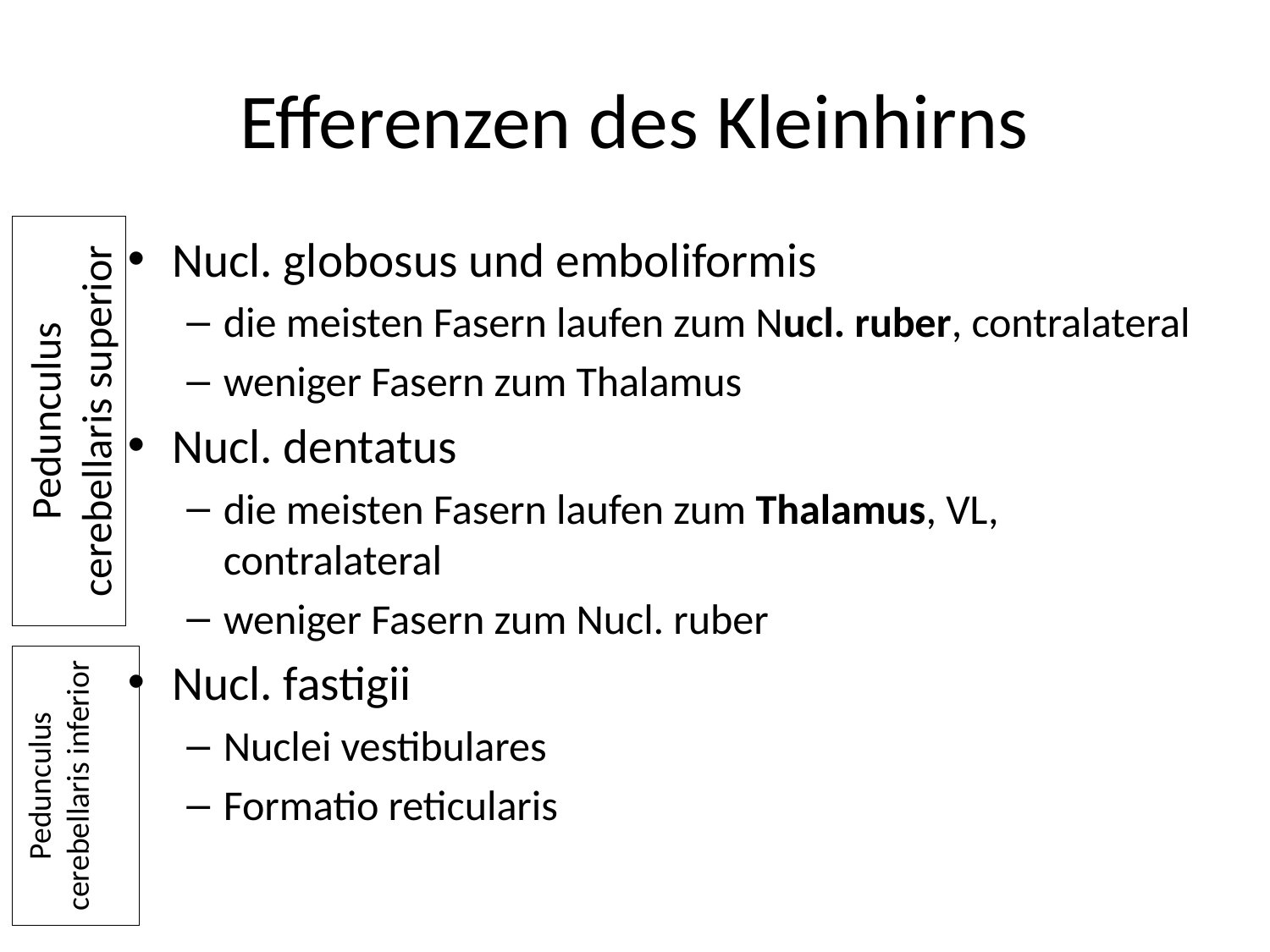

# Efferenzen des Kleinhirns
Nucl. globosus und emboliformis
die meisten Fasern laufen zum Nucl. ruber, contralateral
weniger Fasern zum Thalamus
Nucl. dentatus
die meisten Fasern laufen zum Thalamus, VL, contralateral
weniger Fasern zum Nucl. ruber
Nucl. fastigii
Nuclei vestibulares
Formatio reticularis
Pedunculus cerebellaris superior
Pedunculus cerebellaris inferior